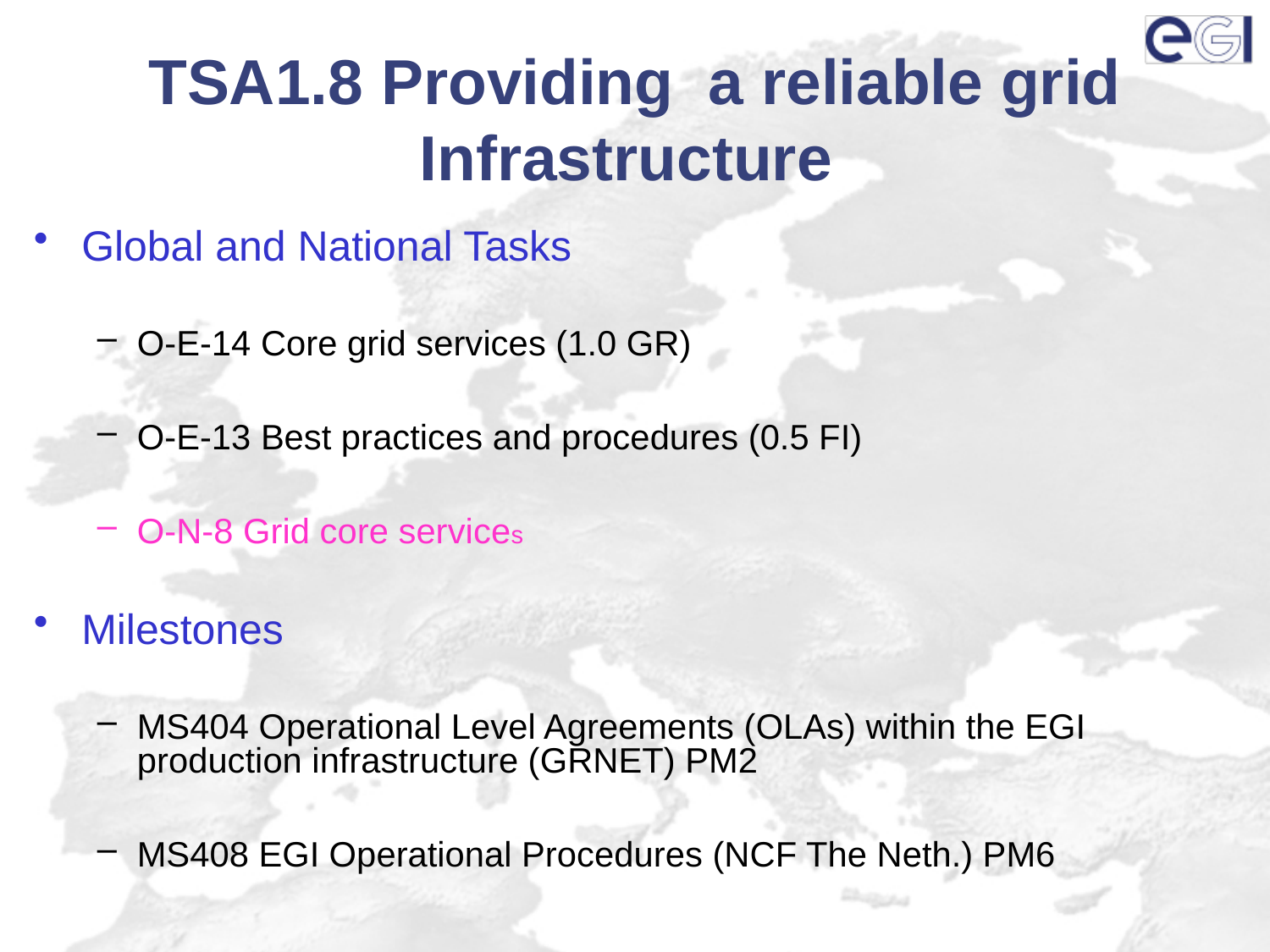

# TSA1.8 Providing  a reliable grid Infrastructure
Global and National Tasks
O-E-14 Core grid services (1.0 GR)
O-E-13 Best practices and procedures (0.5 FI)
O-N-8 Grid core services
Milestones
MS404 Operational Level Agreements (OLAs) within the EGI production infrastructure (GRNET) PM2
MS408 EGI Operational Procedures (NCF The Neth.) PM6